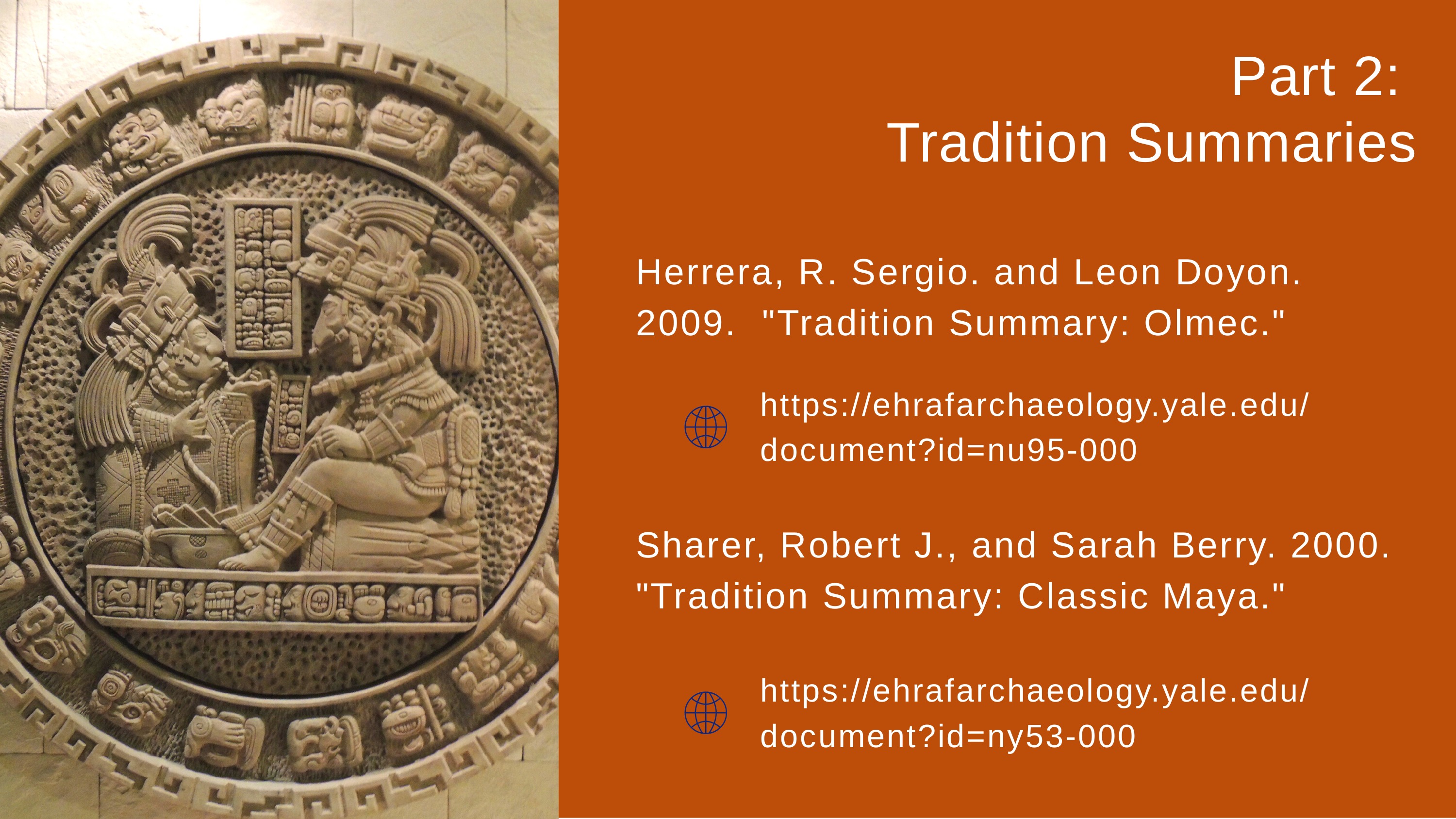

Part 2:
Tradition Summaries
Herrera, R. Sergio. and Leon Doyon. 2009.  "Tradition Summary: Olmec."
https://ehrafarchaeology.yale.edu/document?id=nu95-000
🌐
Sharer, Robert J., and Sarah Berry. 2000. "Tradition Summary: Classic Maya."
https://ehrafarchaeology.yale.edu/document?id=ny53-000
🌐